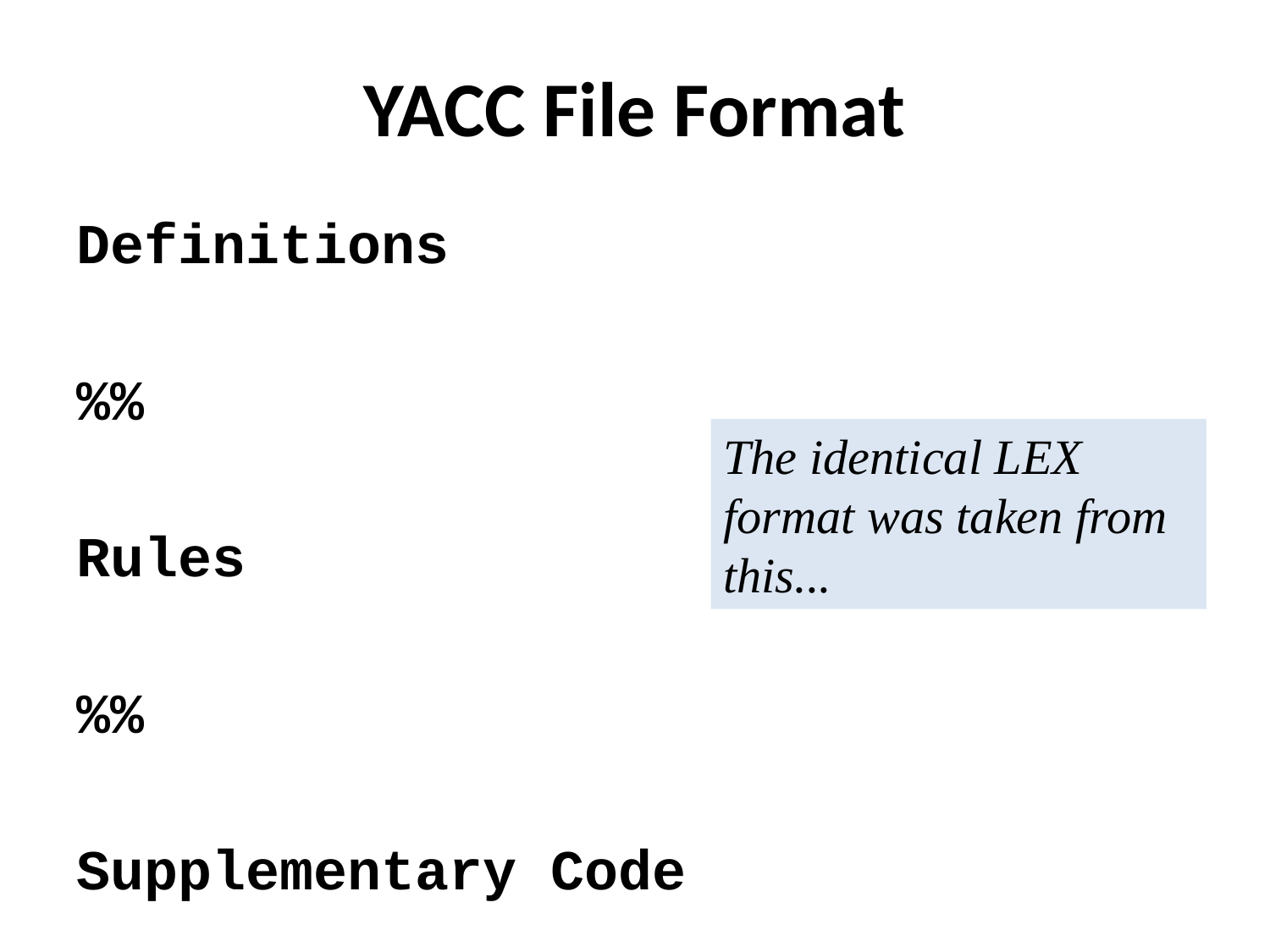

# YACC File Format
Definitions

%%

Rules

%%

Supplementary Code
The identical LEX format was taken from this...